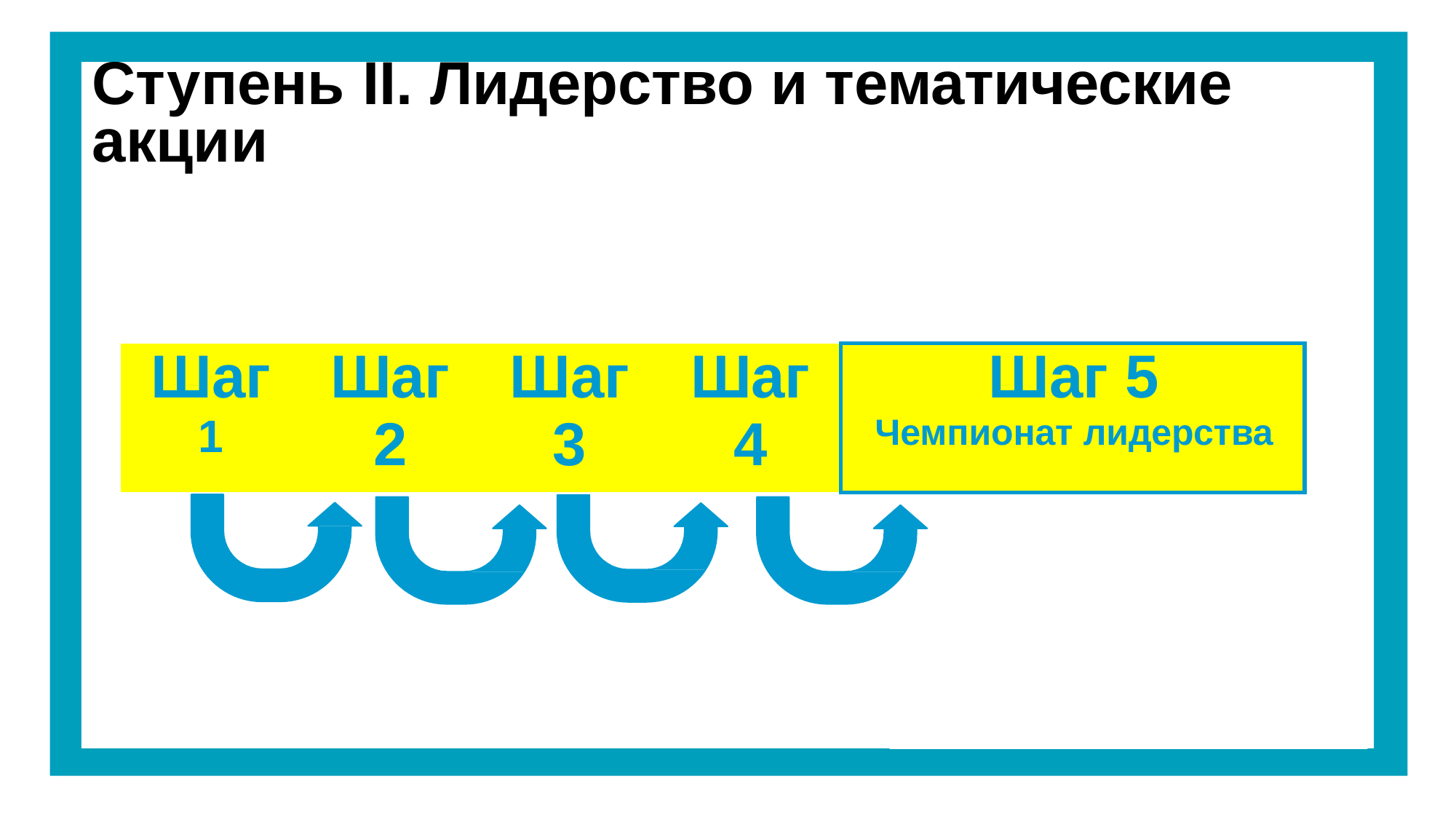

# Ступень II. Лидерство и тематические

акции

| Шаг 1 | Шаг 2 | Шаг 3 | Шаг 4 | Шаг 5 Чемпионат лидерства |
| --- | --- | --- | --- | --- |

Ул. Образцова, 11, стр. 1А, Москва  Тел./факс: +7 495 645-05-50
info@jewish-museum.ru